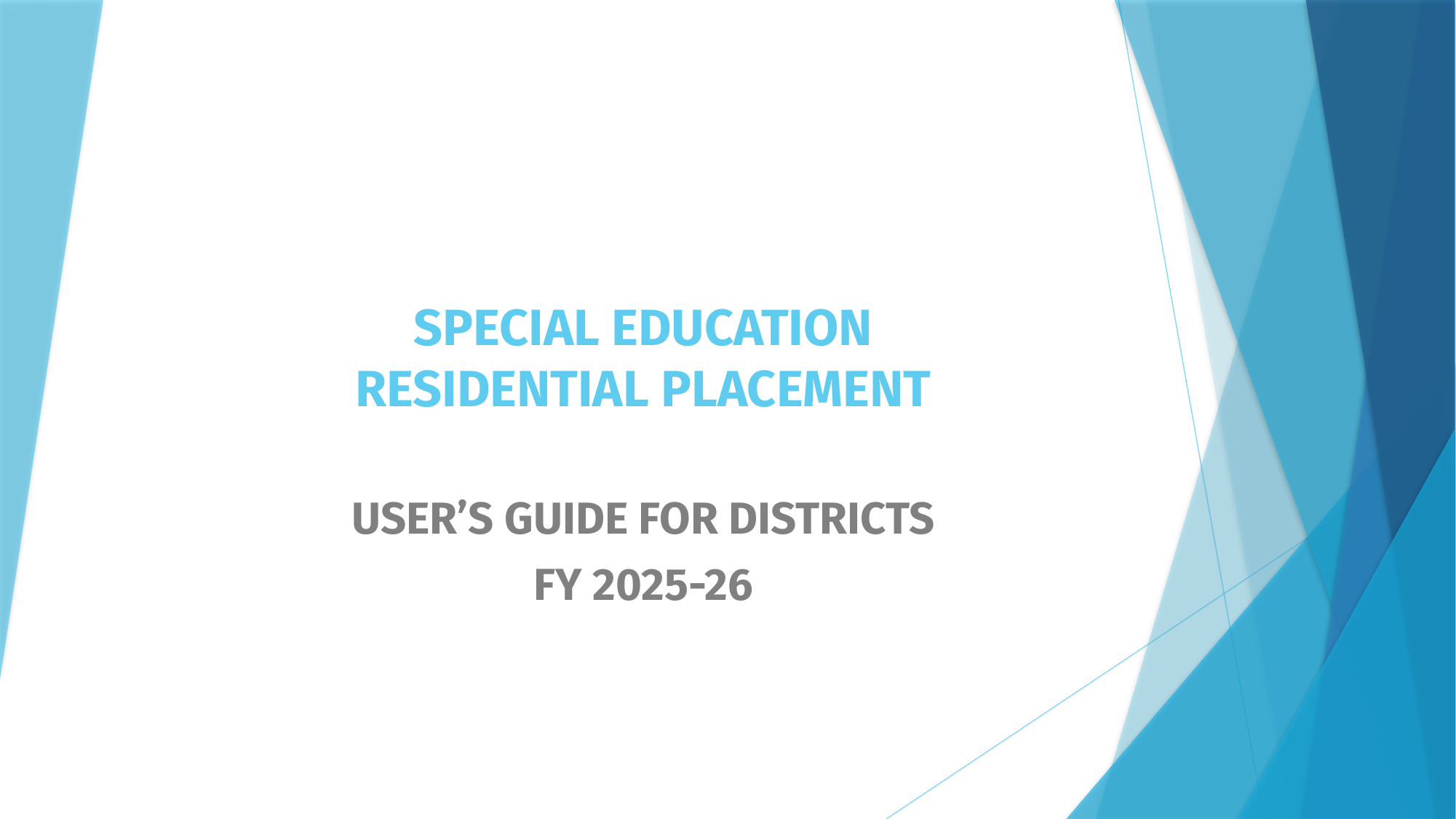

# SPECIAL EDUCATION RESIDENTIAL PLACEMENT
USER’S GUIDE FOR DISTRICTS
FY 2025-26